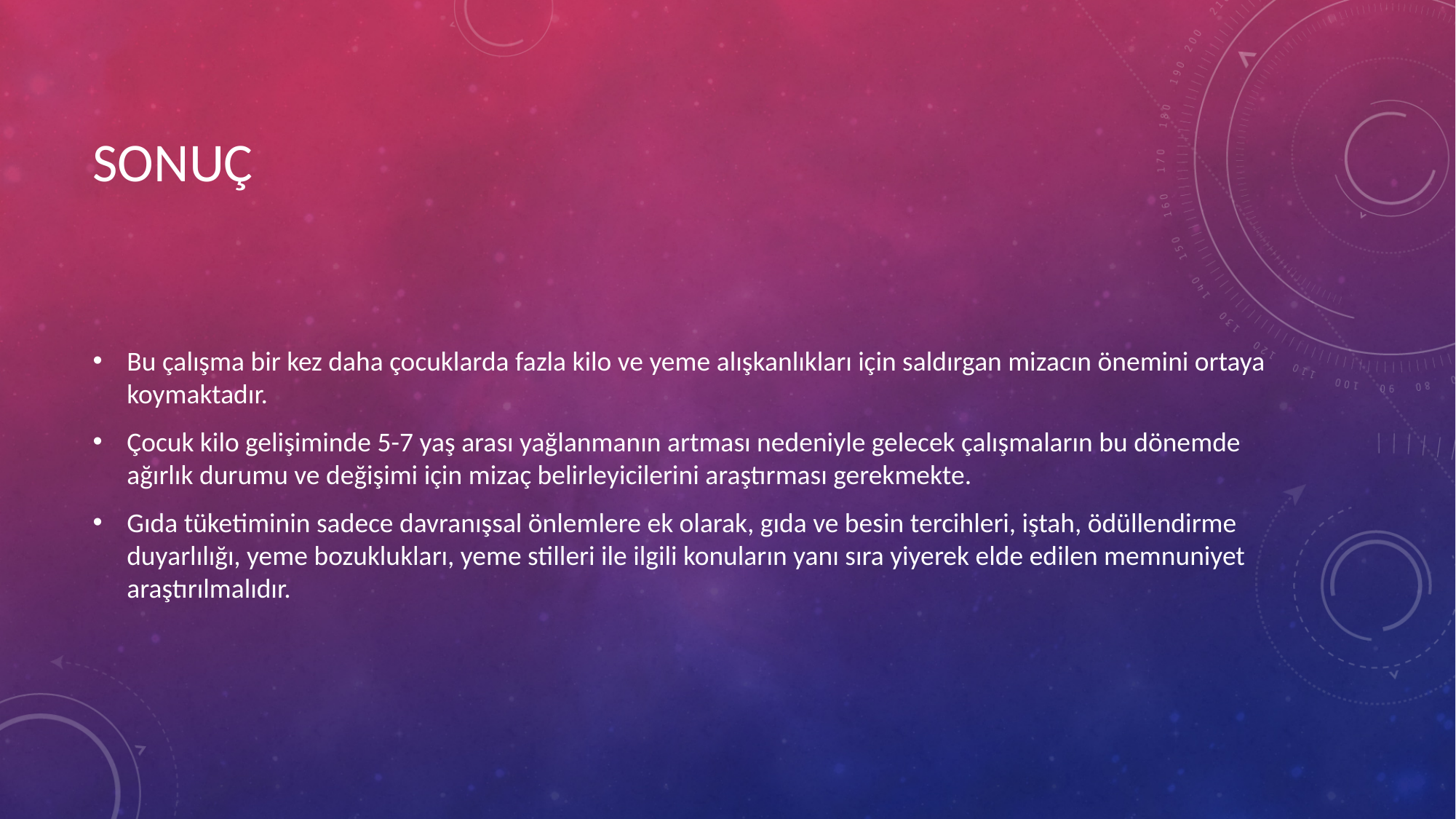

# sonuç
Bu çalışma bir kez daha çocuklarda fazla kilo ve yeme alışkanlıkları için saldırgan mizacın önemini ortaya koymaktadır.
Çocuk kilo gelişiminde 5-7 yaş arası yağlanmanın artması nedeniyle gelecek çalışmaların bu dönemde ağırlık durumu ve değişimi için mizaç belirleyicilerini araştırması gerekmekte.
Gıda tüketiminin sadece davranışsal önlemlere ek olarak, gıda ve besin tercihleri, iştah, ödüllendirme duyarlılığı, yeme bozuklukları, yeme stilleri ile ilgili konuların yanı sıra yiyerek elde edilen memnuniyet araştırılmalıdır.